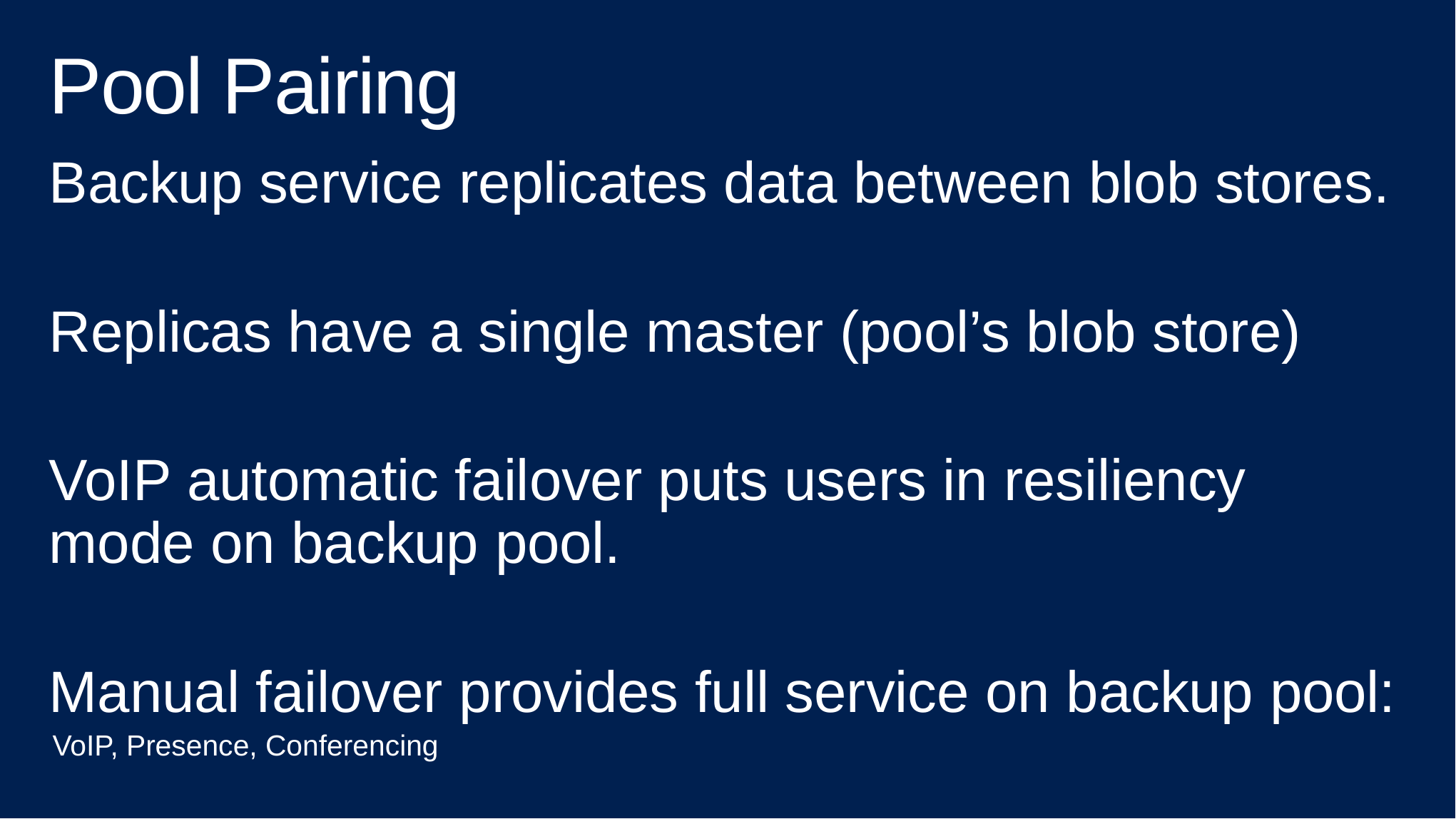

# Pool Pairing
Backup service replicates data between blob stores.

Replicas have a single master (pool’s blob store)

VoIP automatic failover puts users in resiliency mode on backup pool.

Manual failover provides full service on backup pool:
VoIP, Presence, Conferencing